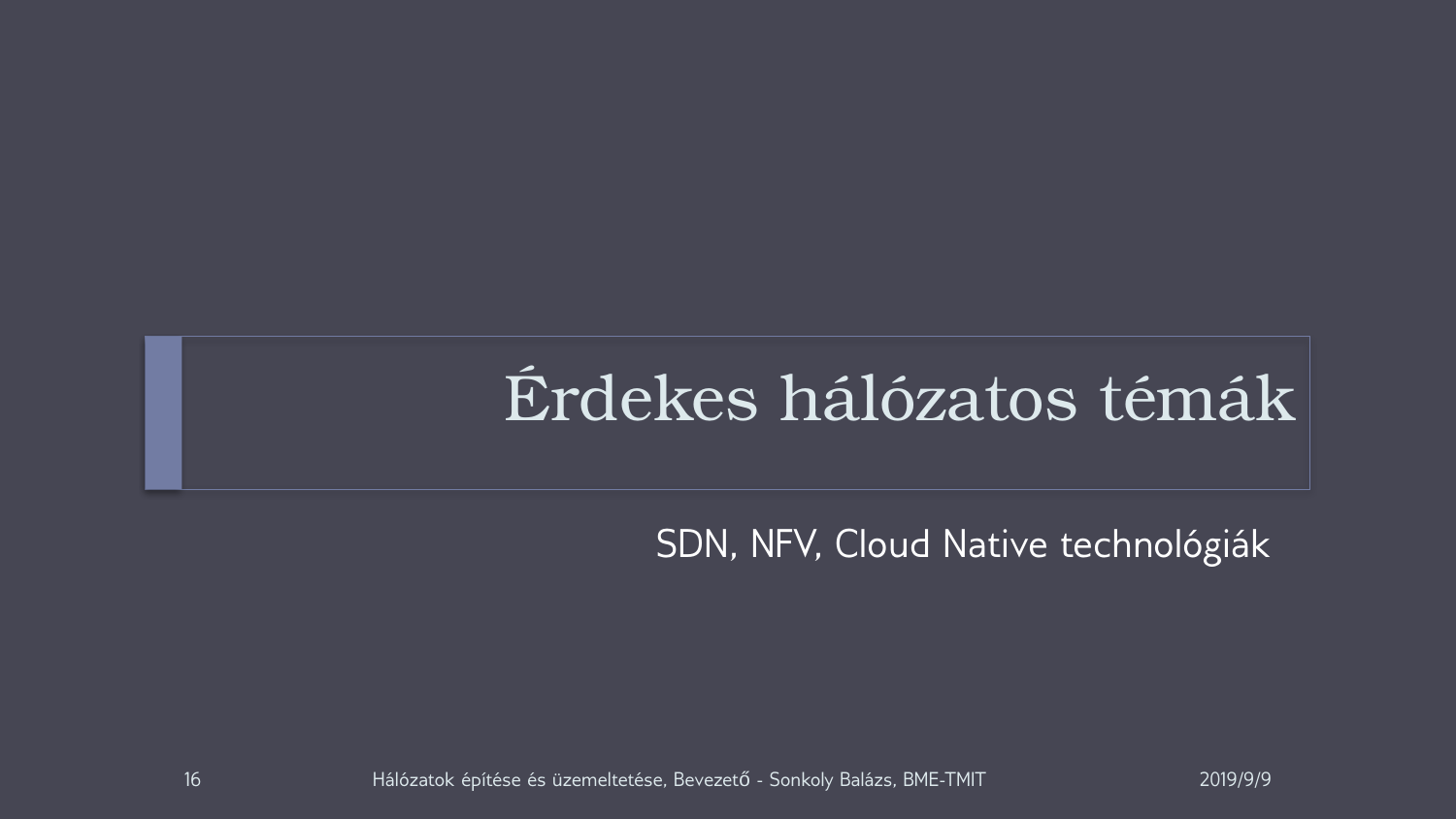

# Érdekes hálózatos témák
SDN, NFV, Cloud Native technológiák
16
Hálózatok építése és üzemeltetése, Bevezető - Sonkoly Balázs, BME-TMIT
2019/9/9